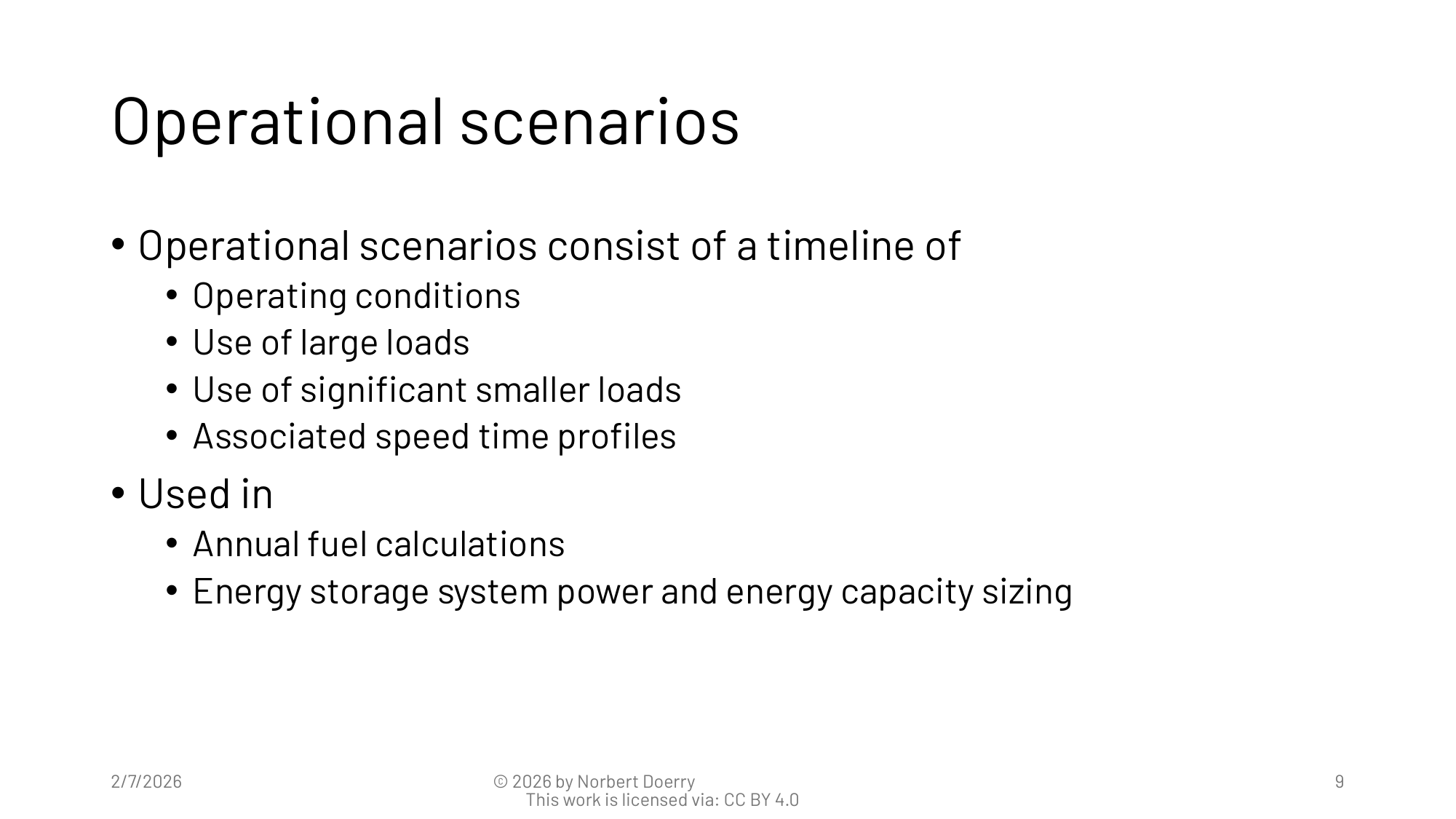

# Operational scenarios
Operational scenarios consist of a timeline of
Operating conditions
Use of large loads
Use of significant smaller loads
Associated speed time profiles
Used in
Annual fuel calculations
Energy storage system power and energy capacity sizing
2/7/2026
© 2026 by Norbert Doerry                                                                                  This work is licensed via: CC BY 4.0
9